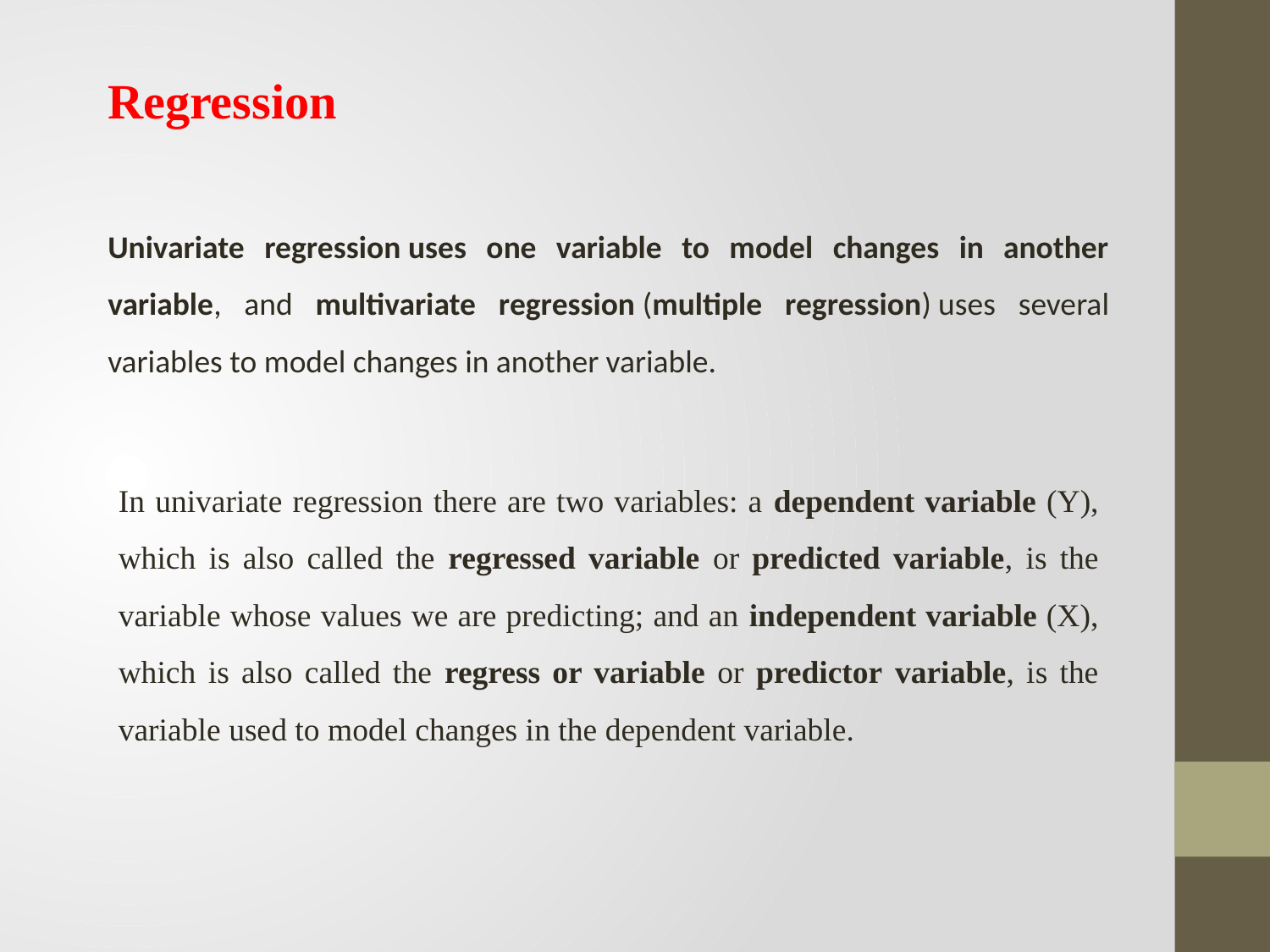

Regression
#
Univariate regression uses one variable to model changes in another variable, and multivariate regression (multiple regression) uses several variables to model changes in another variable.
In univariate regression there are two variables: a dependent variable (Y), which is also called the regressed variable or predicted variable, is the variable whose values we are predicting; and an independent variable (X), which is also called the regress or variable or predictor variable, is the variable used to model changes in the dependent variable.